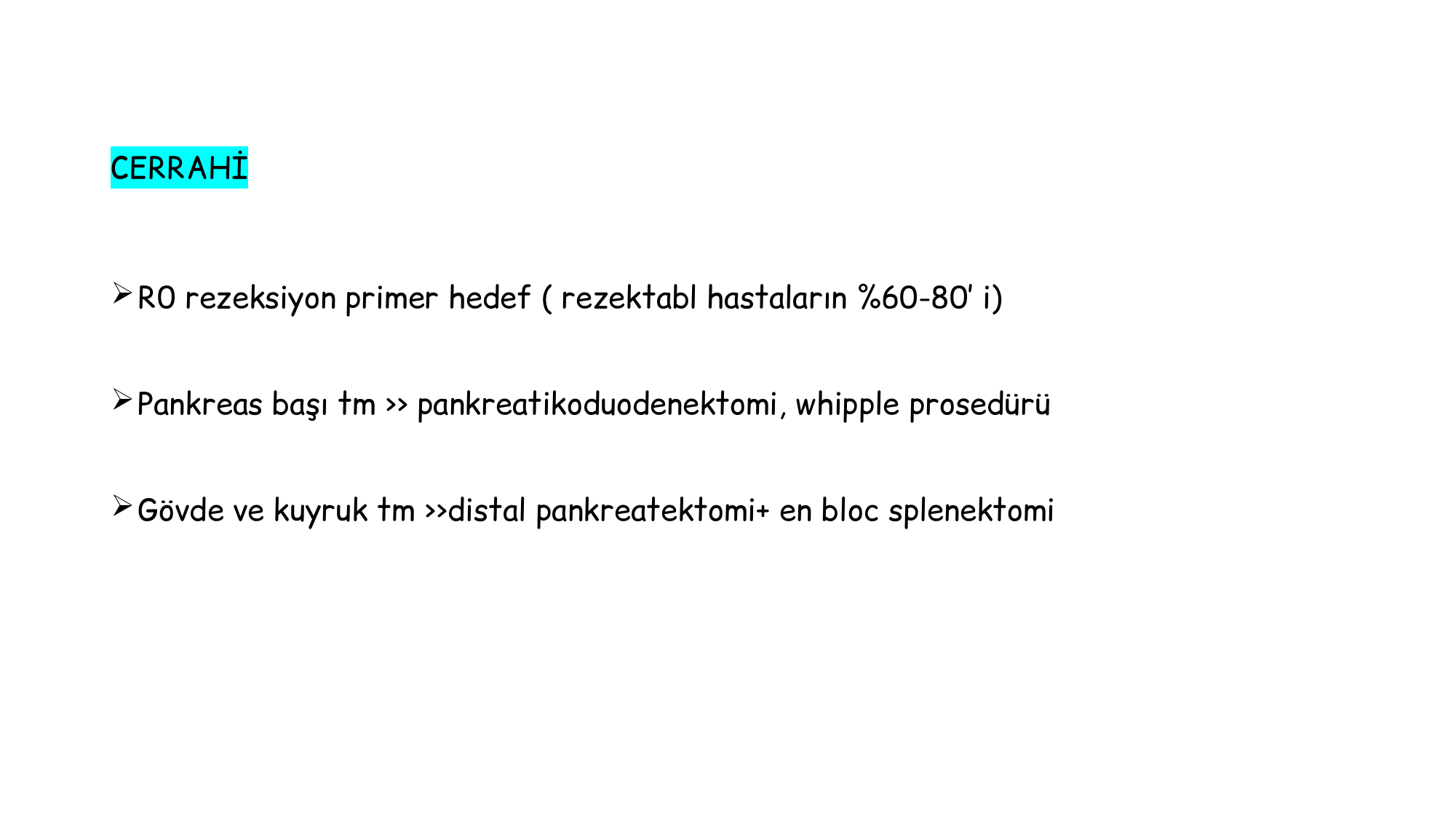

# CERRAHİ
R0 rezeksiyon primer hedef ( rezektabl hastaların %60-80’ i)
Pankreas başı tm >> pankreatikoduodenektomi, whipple prosedürü
Gövde ve kuyruk tm >>distal pankreatektomi+ en bloc splenektomi